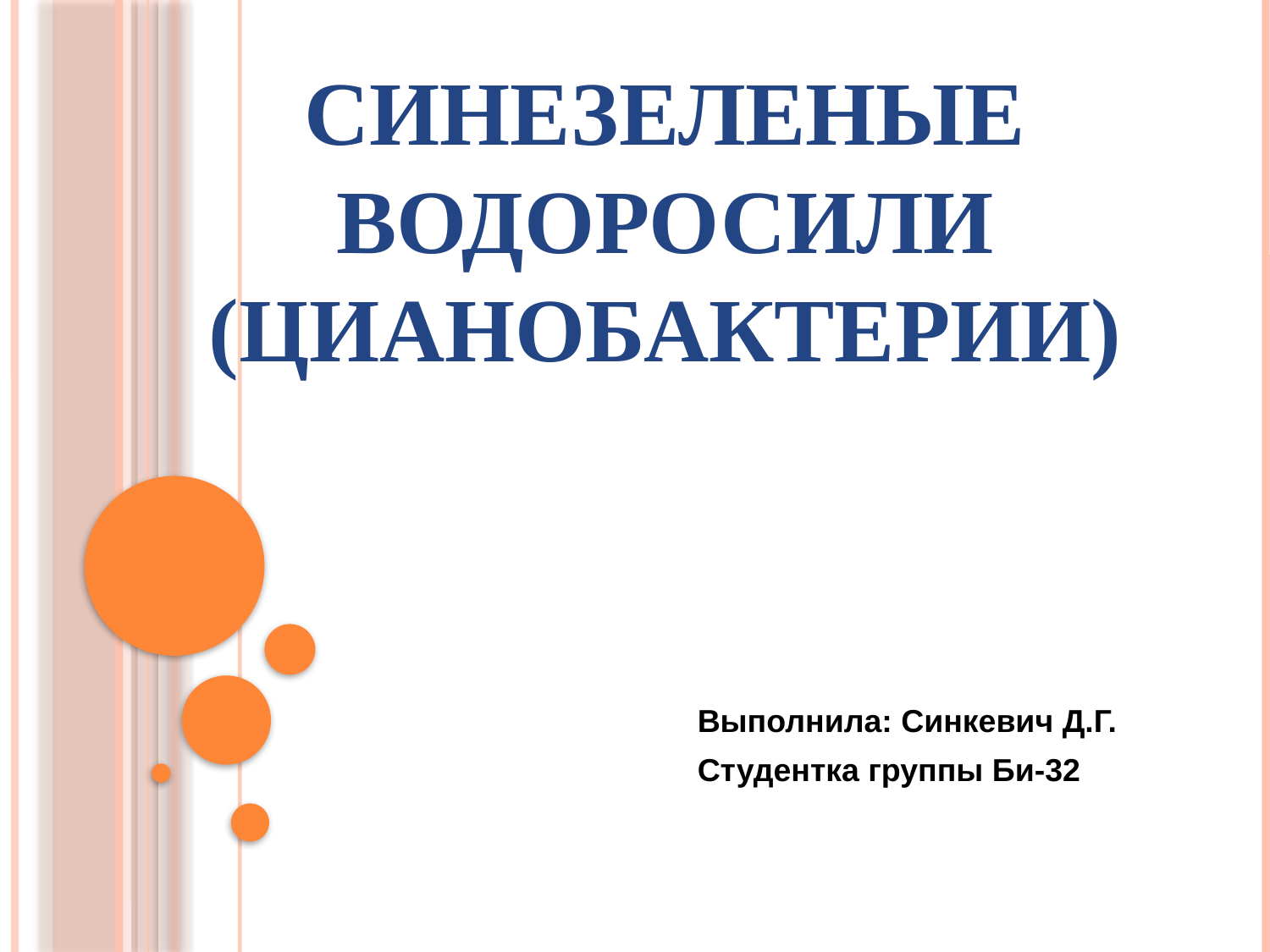

# Синезеленые водоросили (Цианобактерии)
Выполнила: Синкевич Д.Г.
Студентка группы Би-32